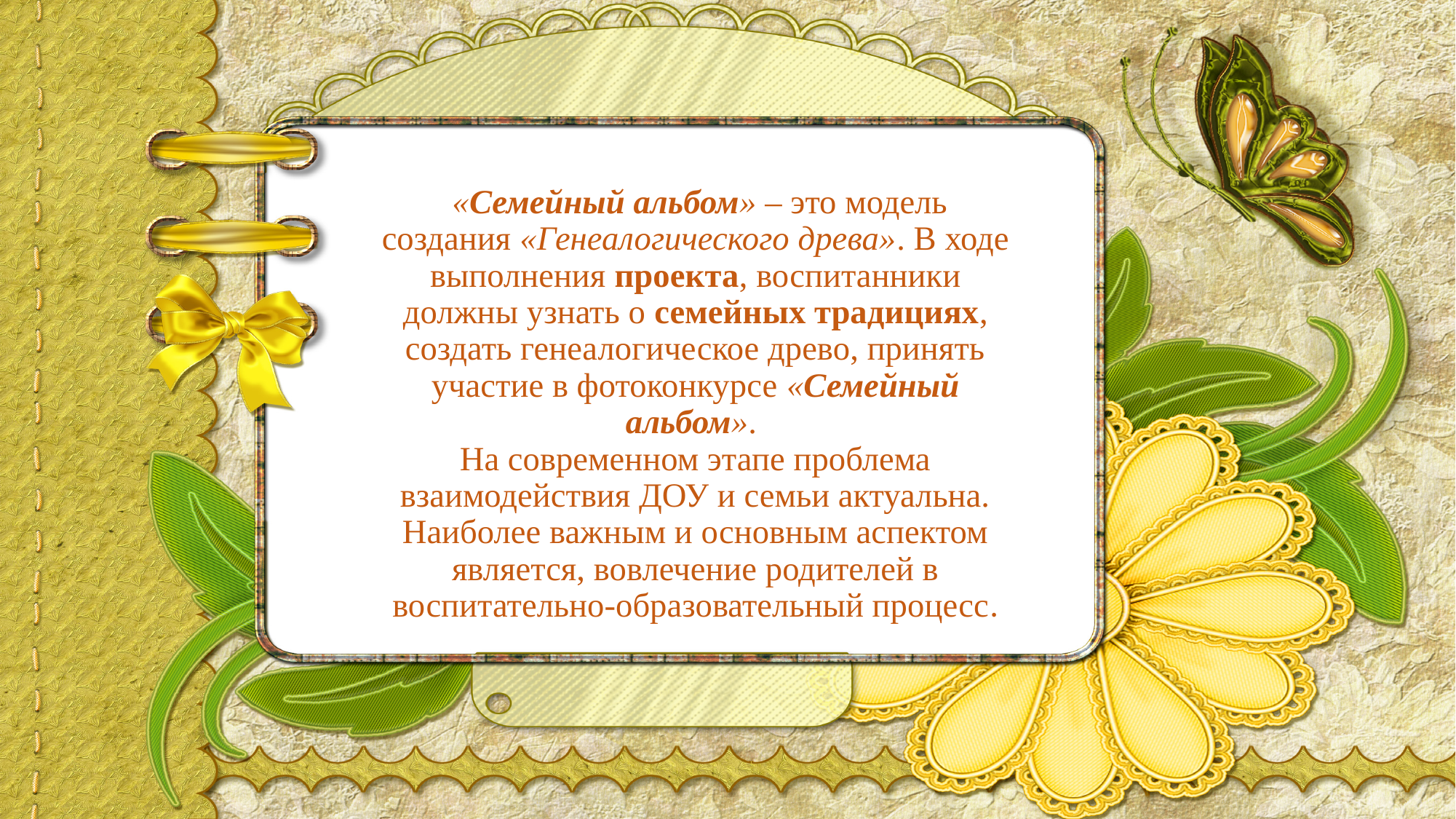

# «Семейный альбом» – это модель создания «Генеалогического древа». В ходе выполнения проекта, воспитанники должны узнать о семейных традициях, создать генеалогическое древо, принять участие в фотоконкурсе «Семейный альбом». На современном этапе проблема взаимодействия ДОУ и семьи актуальна. Наиболее важным и основным аспектом является, вовлечение родителей в воспитательно-образовательный процесс.